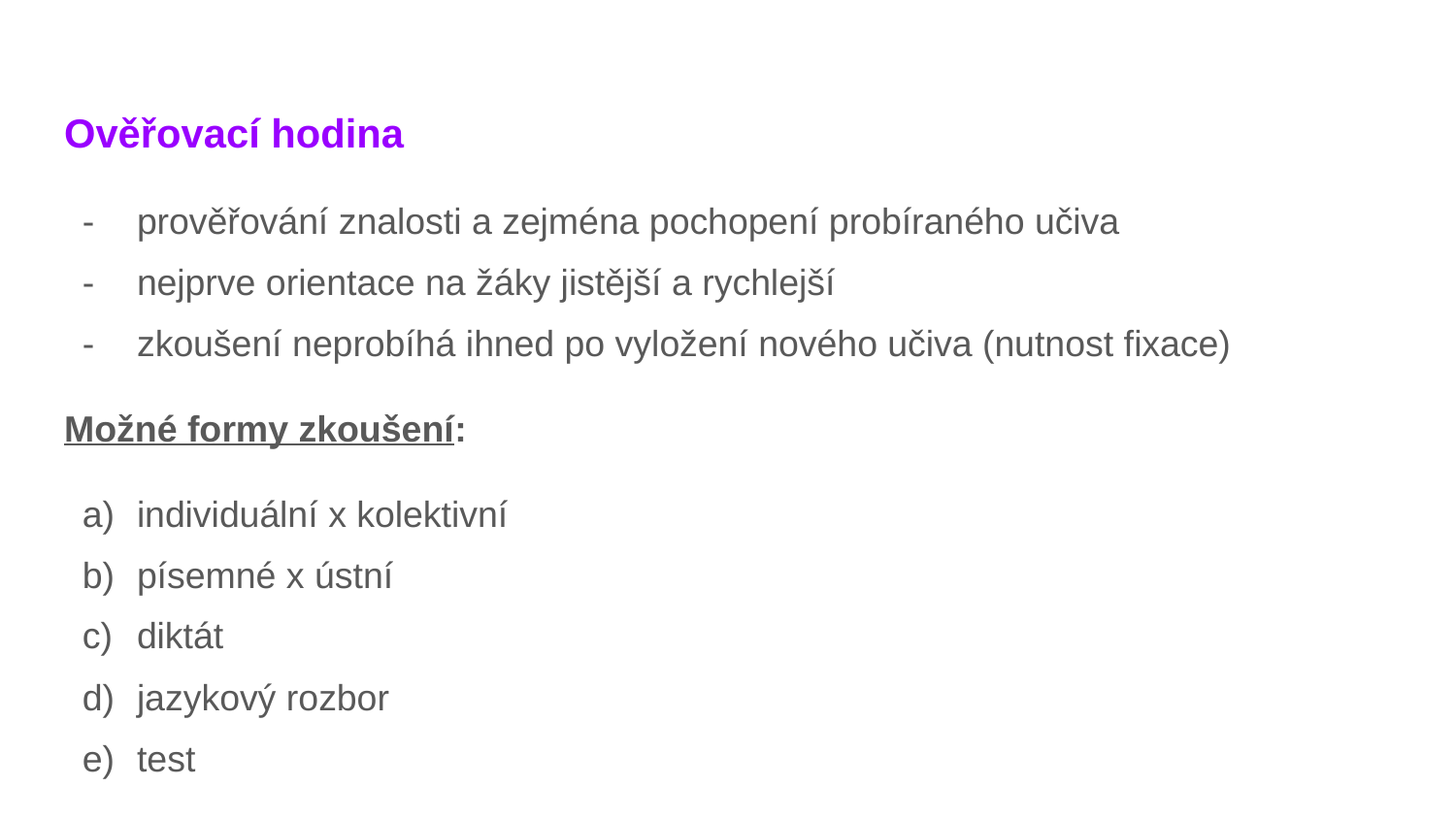

Ověřovací hodina
prověřování znalosti a zejména pochopení probíraného učiva
nejprve orientace na žáky jistější a rychlejší
zkoušení neprobíhá ihned po vyložení nového učiva (nutnost fixace)
Možné formy zkoušení:
individuální x kolektivní
písemné x ústní
diktát
jazykový rozbor
test